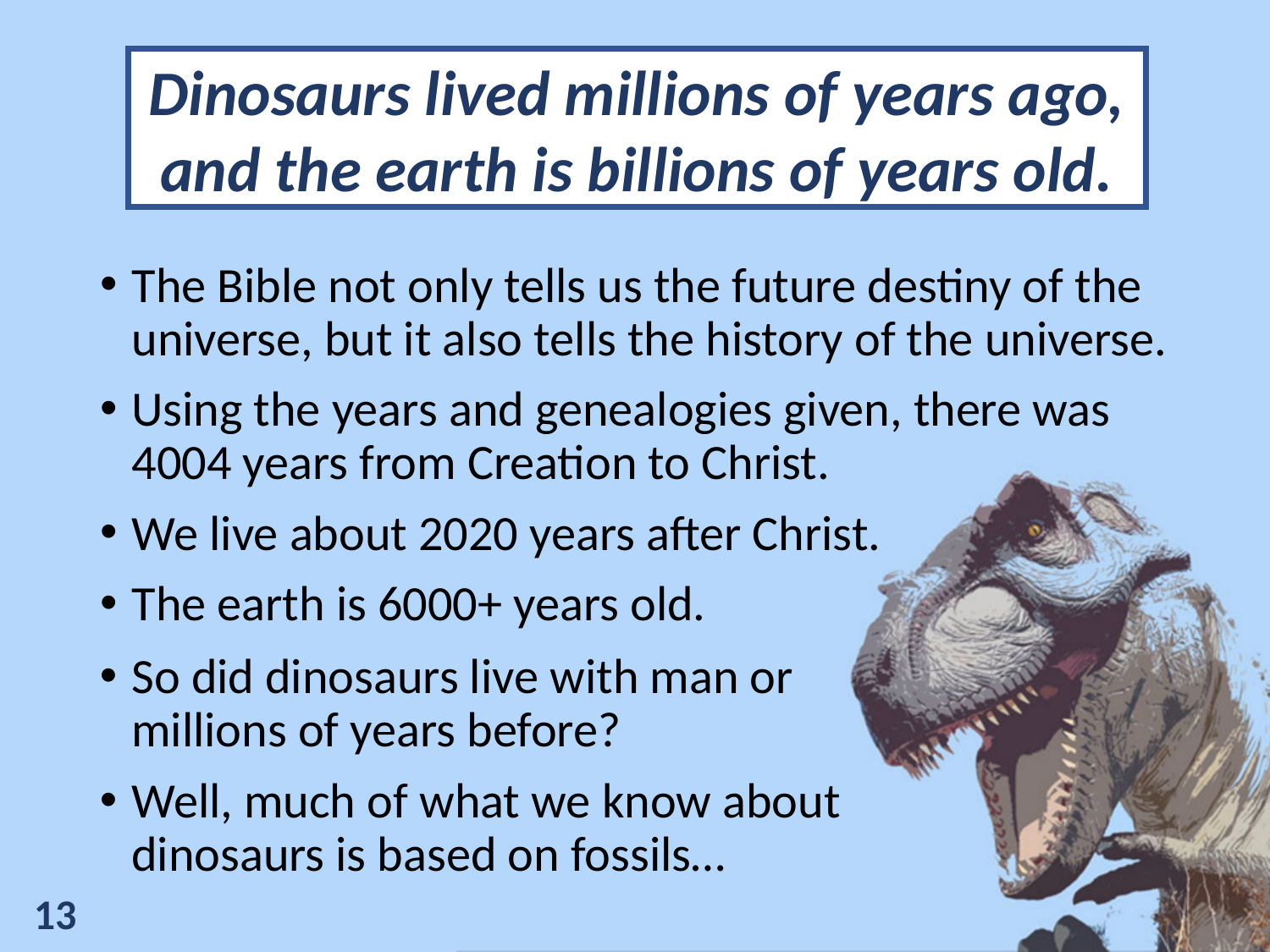

Dinosaurs lived millions of years ago, and the earth is billions of years old.
The Bible not only tells us the future destiny of the universe, but it also tells the history of the universe.
Using the years and genealogies given, there was 4004 years from Creation to Christ.
We live about 2020 years after Christ.
The earth is 6000+ years old.
So did dinosaurs live with man or millions of years before?
Well, much of what we know about dinosaurs is based on fossils…
13